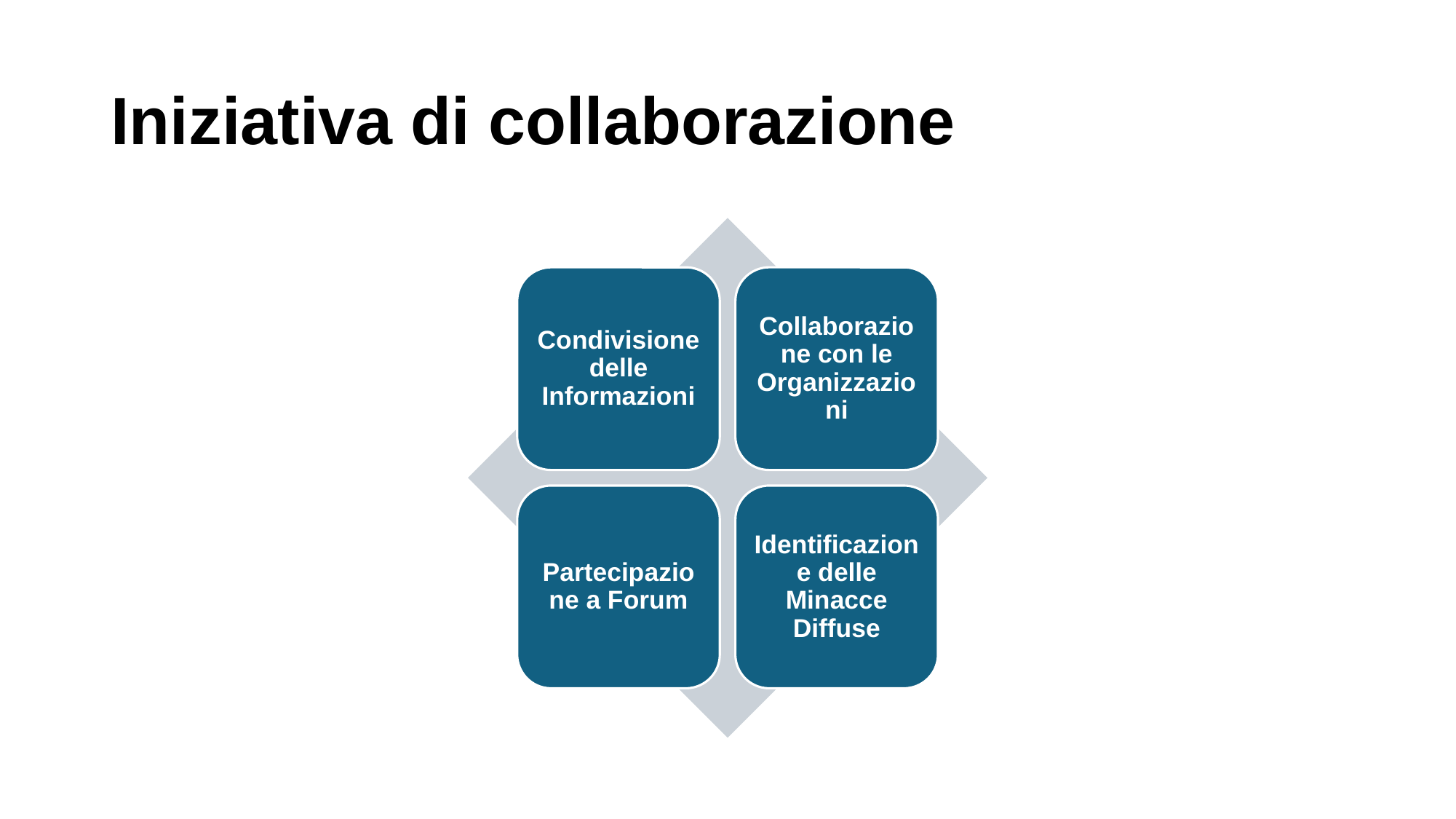

# Iniziativa di collaborazione

Condivisione delle Informazioni
Collaborazione con le Organizzazioni

Partecipazione a Forum
Identificazione delle Minacce Diffuse